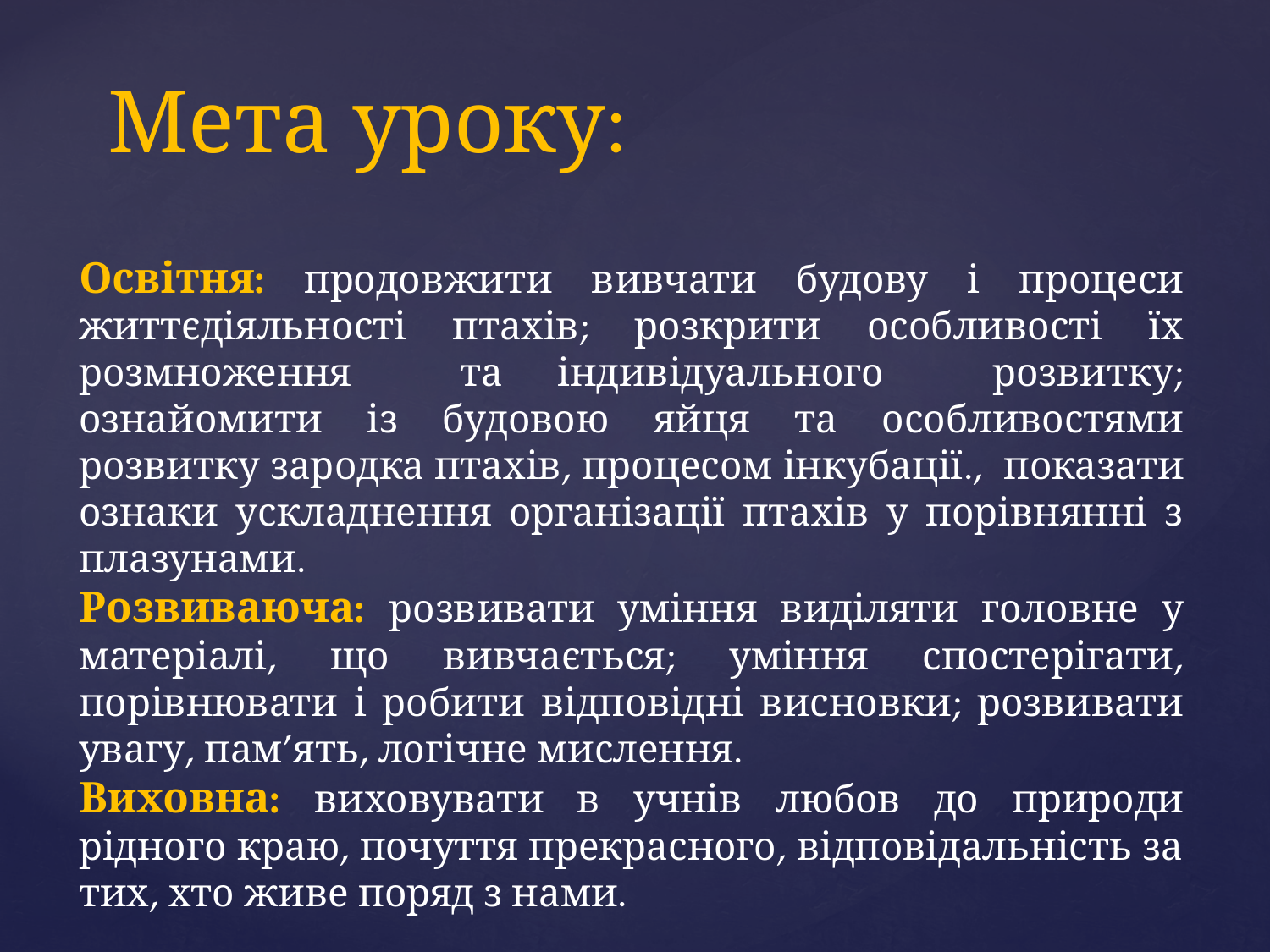

# Мета уроку:

Освітня: продовжити вивчати будову і процеси життєдіяльності птахів; розкрити особливості їх розмноження  та індивідуального  розвитку; ознайомити із будовою яйця та особливостями розвитку зародка птахів, процесом інкубації.,  показати ознаки ускладнення організації птахів у порівнянні з плазунами.
Розвиваюча: розвивати уміння виділяти головне у матеріалі, що вивчається; уміння спостерігати, порівнювати і робити відповідні висновки; розвивати увагу, пам’ять, логічне мислення.
Виховна: виховувати в учнів любов до природи рідного краю, почуття прекрасного, відповідальність за тих, хто живе поряд з нами.